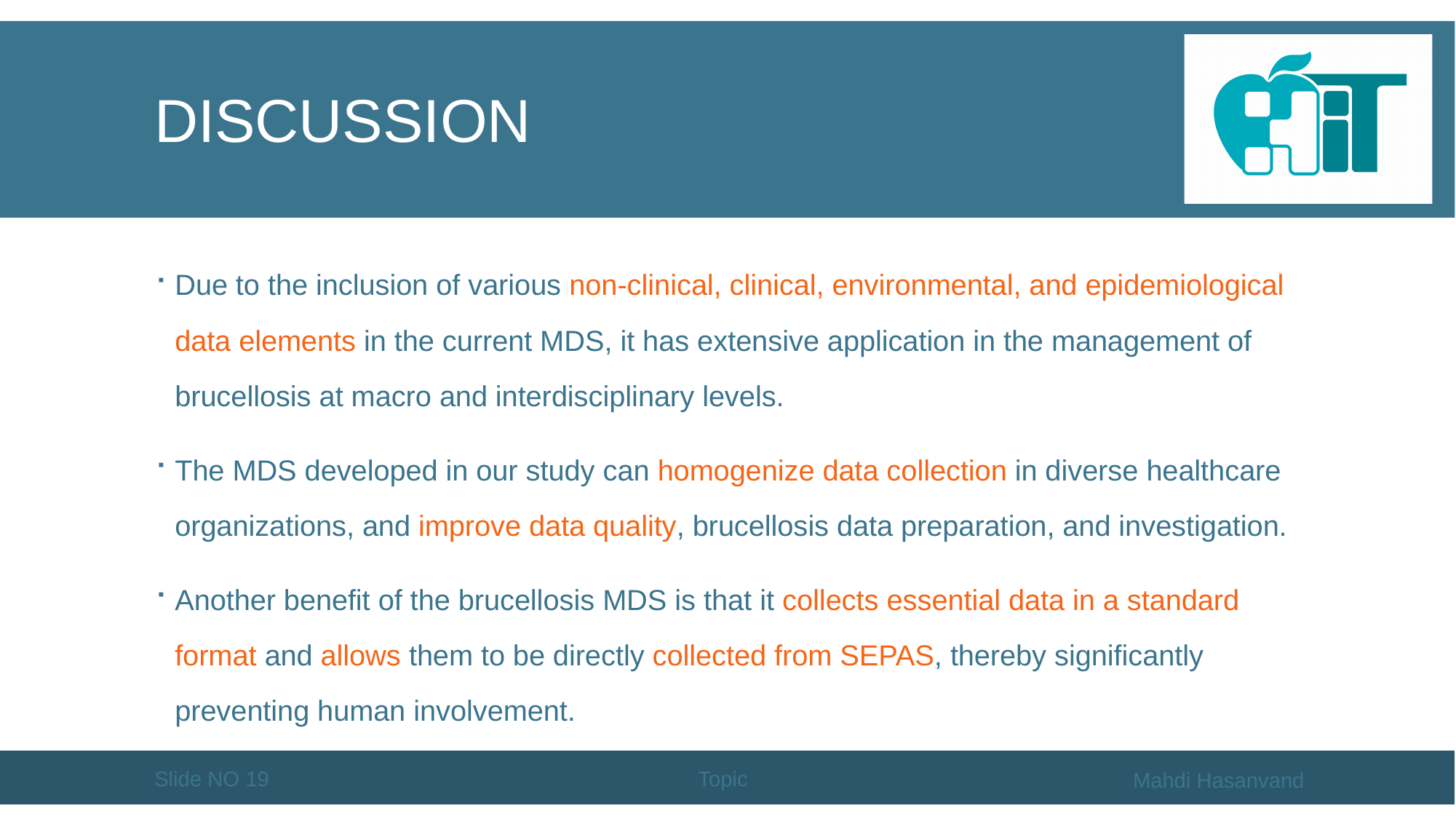

# Discussion
Due to the inclusion of various non-clinical, clinical, environmental, and epidemiological data elements in the current MDS, it has extensive application in the management of brucellosis at macro and interdisciplinary levels.
The MDS developed in our study can homogenize data collection in diverse healthcare organizations, and improve data quality, brucellosis data preparation, and investigation.
Another benefit of the brucellosis MDS is that it collects essential data in a standard format and allows them to be directly collected from SEPAS, thereby significantly preventing human involvement.
Slide NO 19
Topic
Mahdi Hasanvand